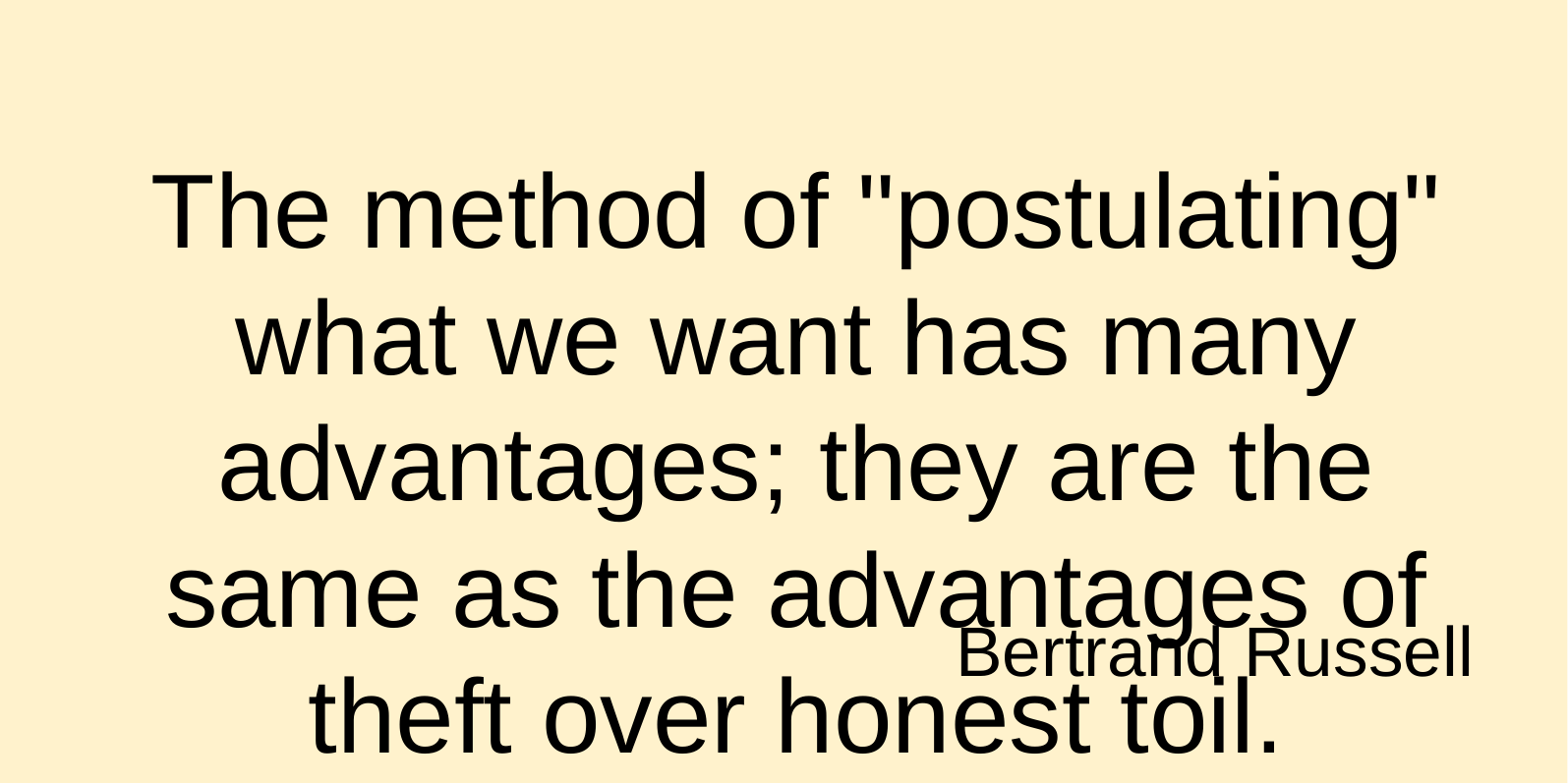

The method of "postulating" what we want has many advantages; they are the same as the advantages of theft over honest toil.
Bertrand Russell